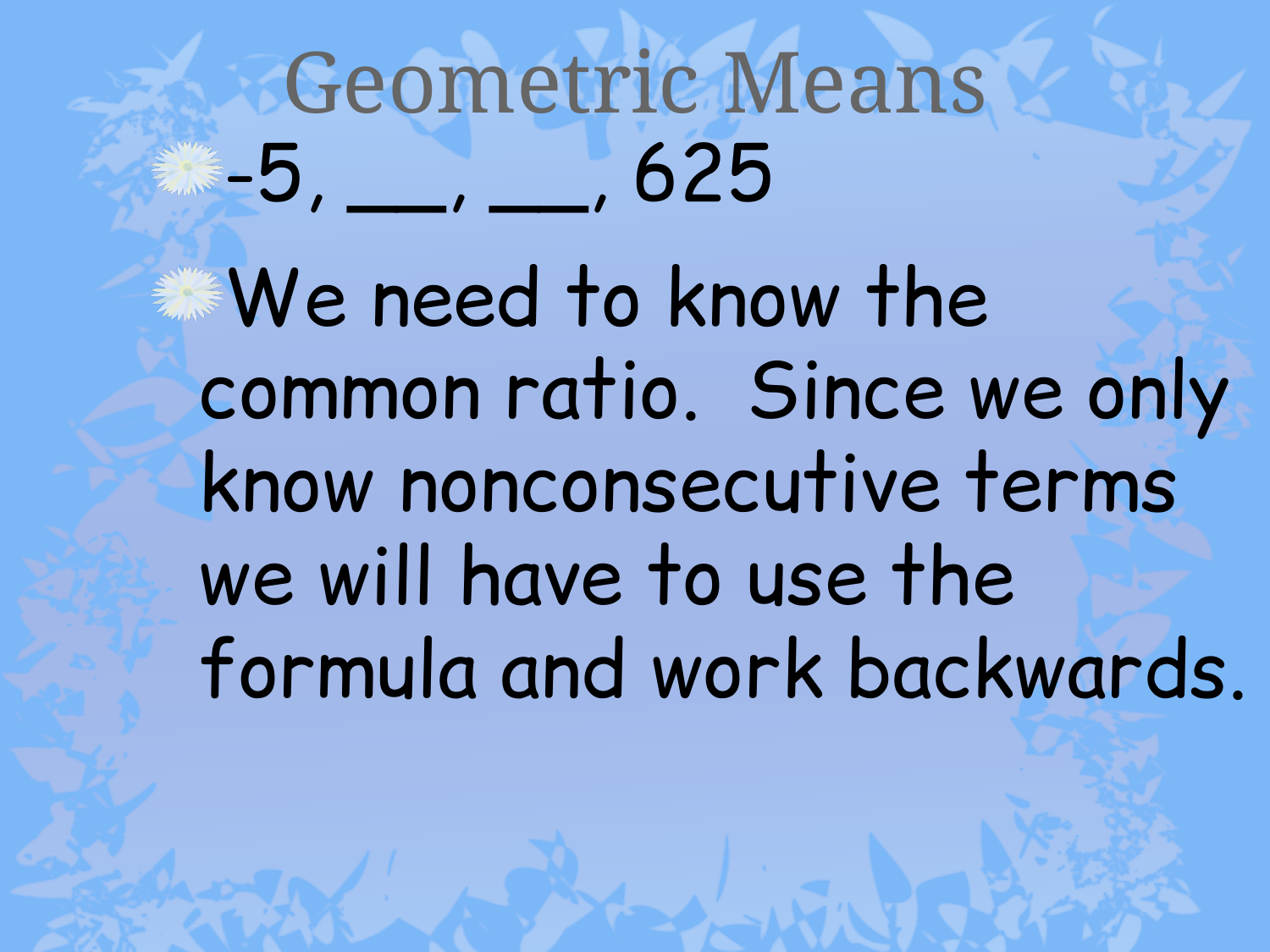

# Geometric Means
-5, __, __, 625
We need to know the common ratio.  Since we only know nonconsecutive terms we will have to use the formula and work backwards.